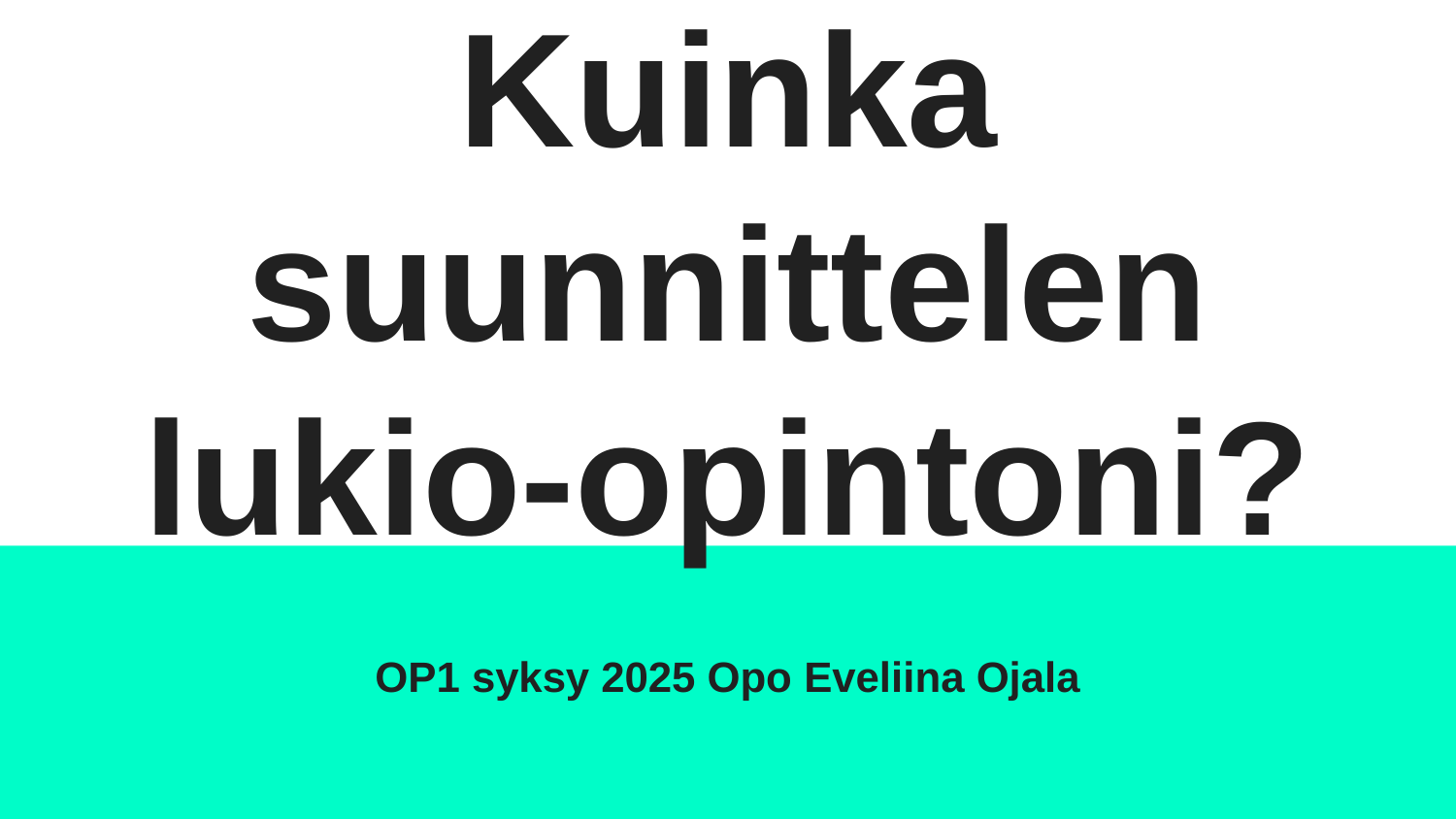

# Kuinka suunnittelen lukio-opintoni?
OP1 syksy 2025 Opo Eveliina Ojala